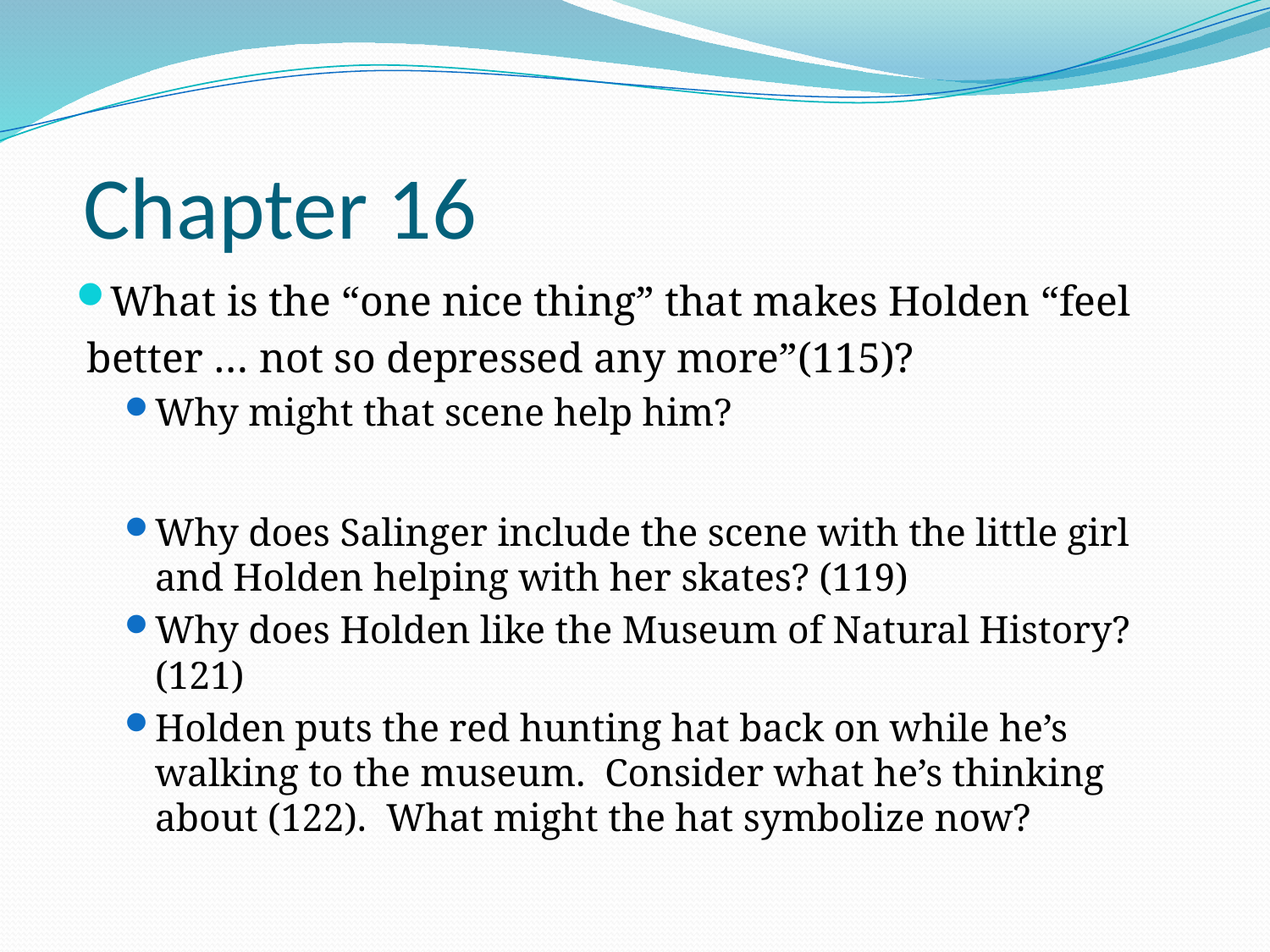

# Chapter 16
What is the “one nice thing” that makes Holden “feel
 better … not so depressed any more”(115)?
Why might that scene help him?

Why does Salinger include the scene with the little girl and Holden helping with her skates? (119)
Why does Holden like the Museum of Natural History? (121)
Holden puts the red hunting hat back on while he’s walking to the museum.  Consider what he’s thinking about (122).  What might the hat symbolize now?